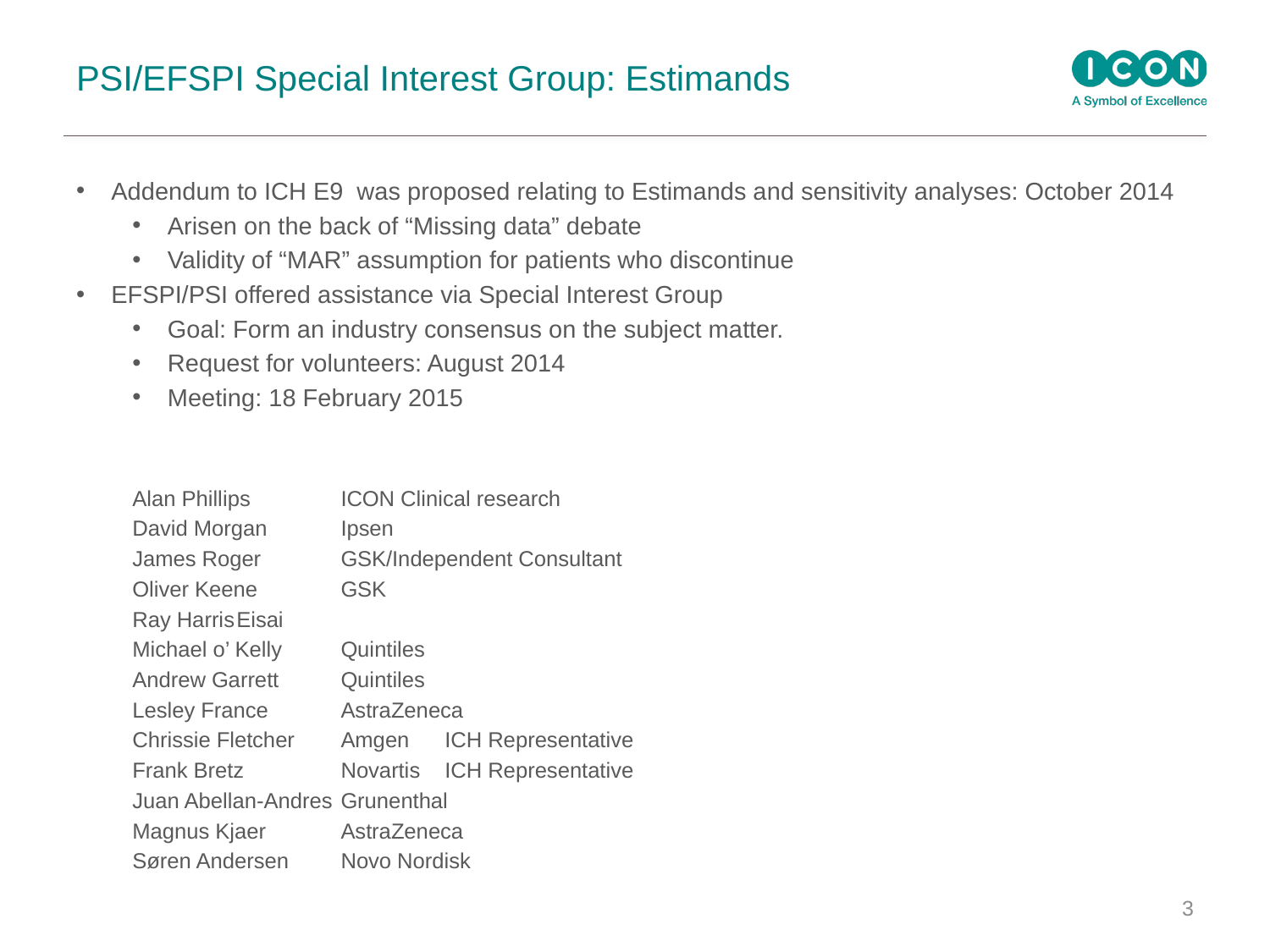

# PSI/EFSPI Special Interest Group: Estimands
Addendum to ICH E9  was proposed relating to Estimands and sensitivity analyses: October 2014
Arisen on the back of “Missing data” debate
Validity of “MAR” assumption for patients who discontinue
EFSPI/PSI offered assistance via Special Interest Group
Goal: Form an industry consensus on the subject matter.
Request for volunteers: August 2014
Meeting: 18 February 2015

Alan Phillips 			ICON Clinical research
David Morgan			Ipsen
James Roger			GSK/Independent Consultant
Oliver Keene			GSK
Ray Harris				Eisai
Michael o’ Kelly			Quintiles
Andrew Garrett			Quintiles
Lesley France			AstraZeneca
Chrissie Fletcher			Amgen				ICH Representative
Frank Bretz			Novartis				ICH Representative
Juan Abellan-Andres		Grunenthal
Magnus Kjaer			AstraZeneca
Søren Andersen			Novo Nordisk

3